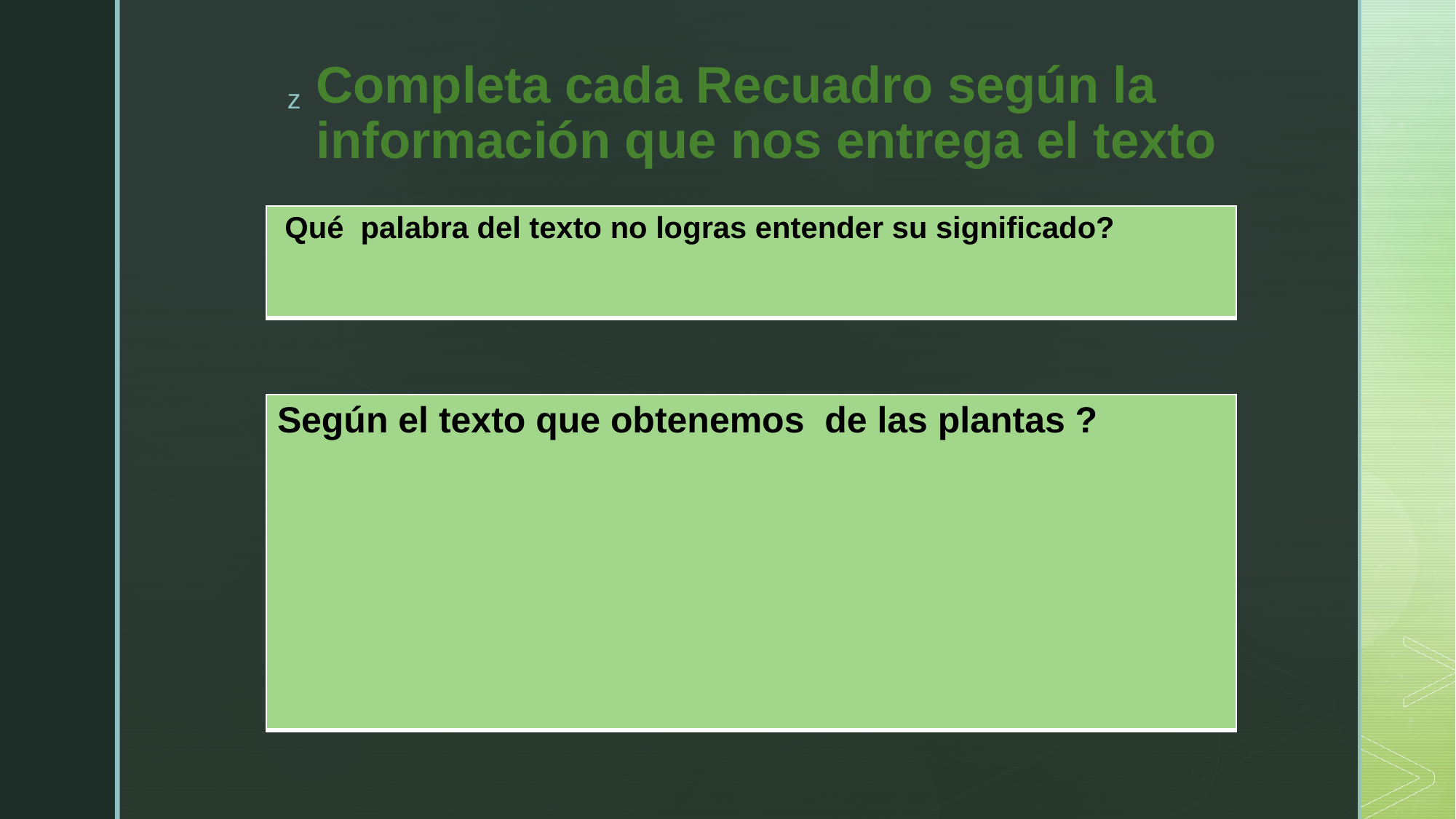

# Completa cada Recuadro según la información que nos entrega el texto
| Qué palabra del texto no logras entender su significado? |
| --- |
| Según el texto que obtenemos de las plantas ? |
| --- |